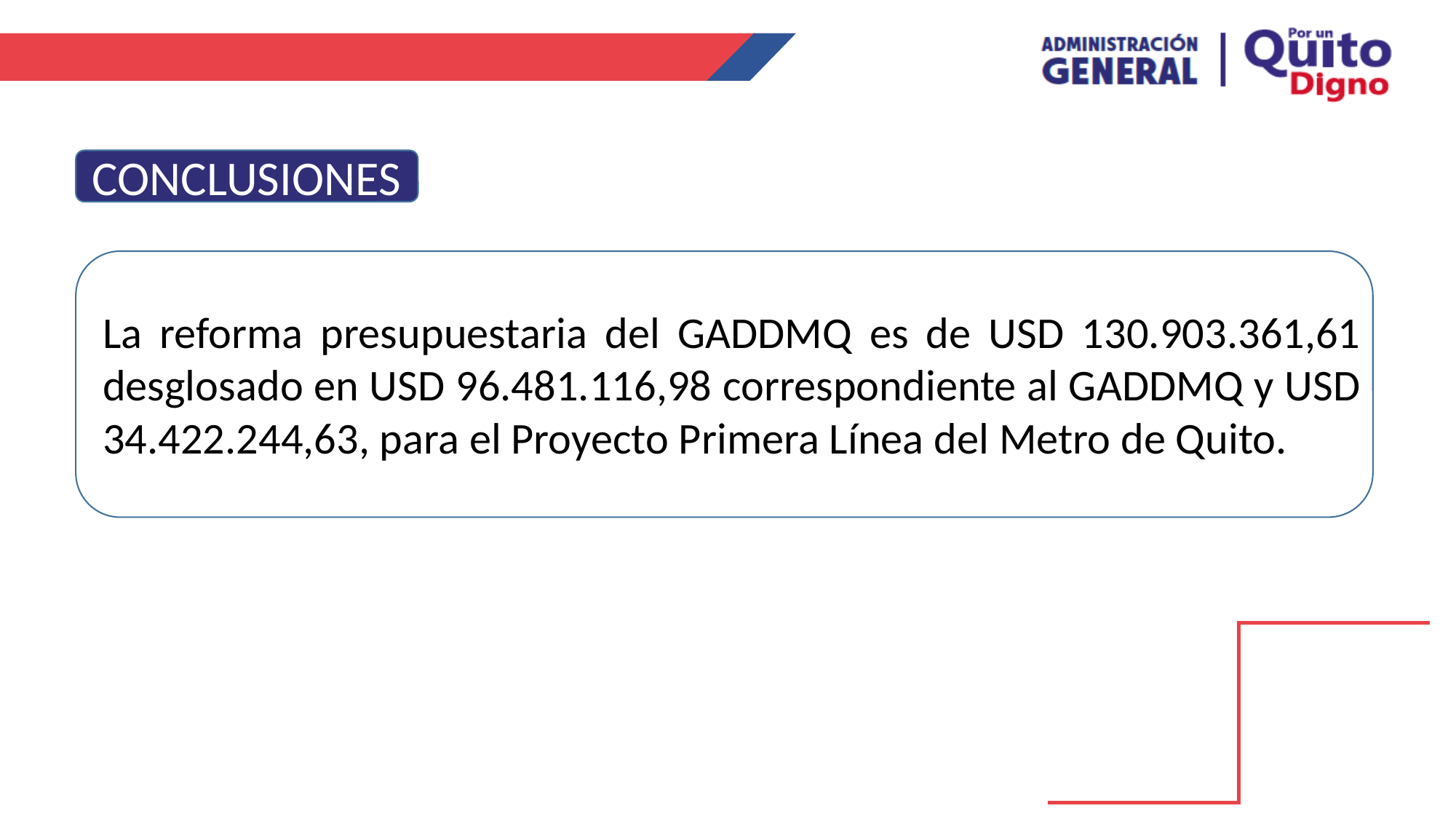

CONCLUSIONES

La reforma presupuestaria del GADDMQ es de USD 130.903.361,61 desglosado en USD 96.481.116,98 correspondiente al GADDMQ y USD 34.422.244,63, para el Proyecto Primera Línea del Metro de Quito.